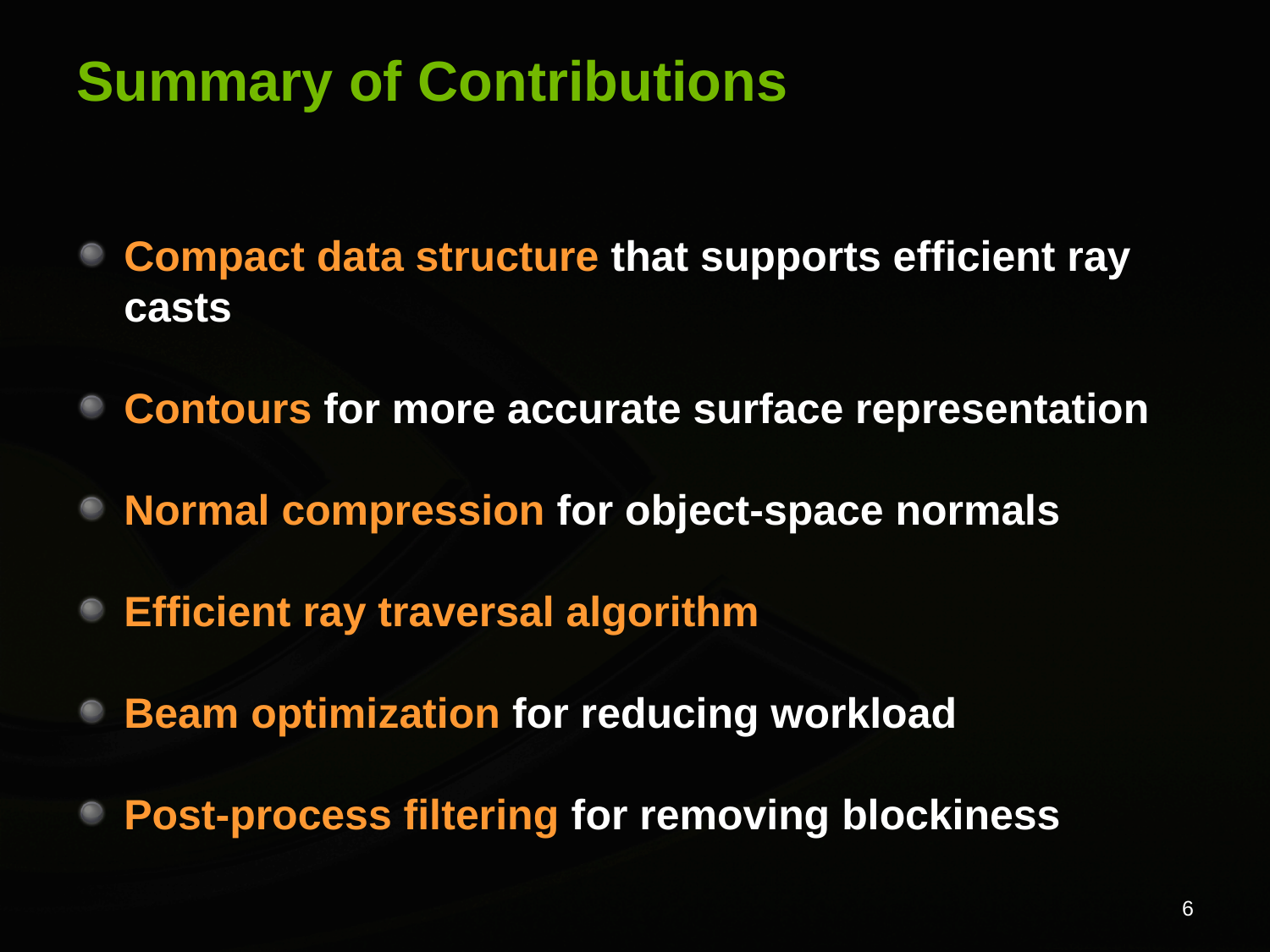

# Summary of Contributions
Compact data structure that supports efficient ray casts
Contours for more accurate surface representation
Normal compression for object-space normals
Efficient ray traversal algorithm
Beam optimization for reducing workload
Post-process filtering for removing blockiness
6